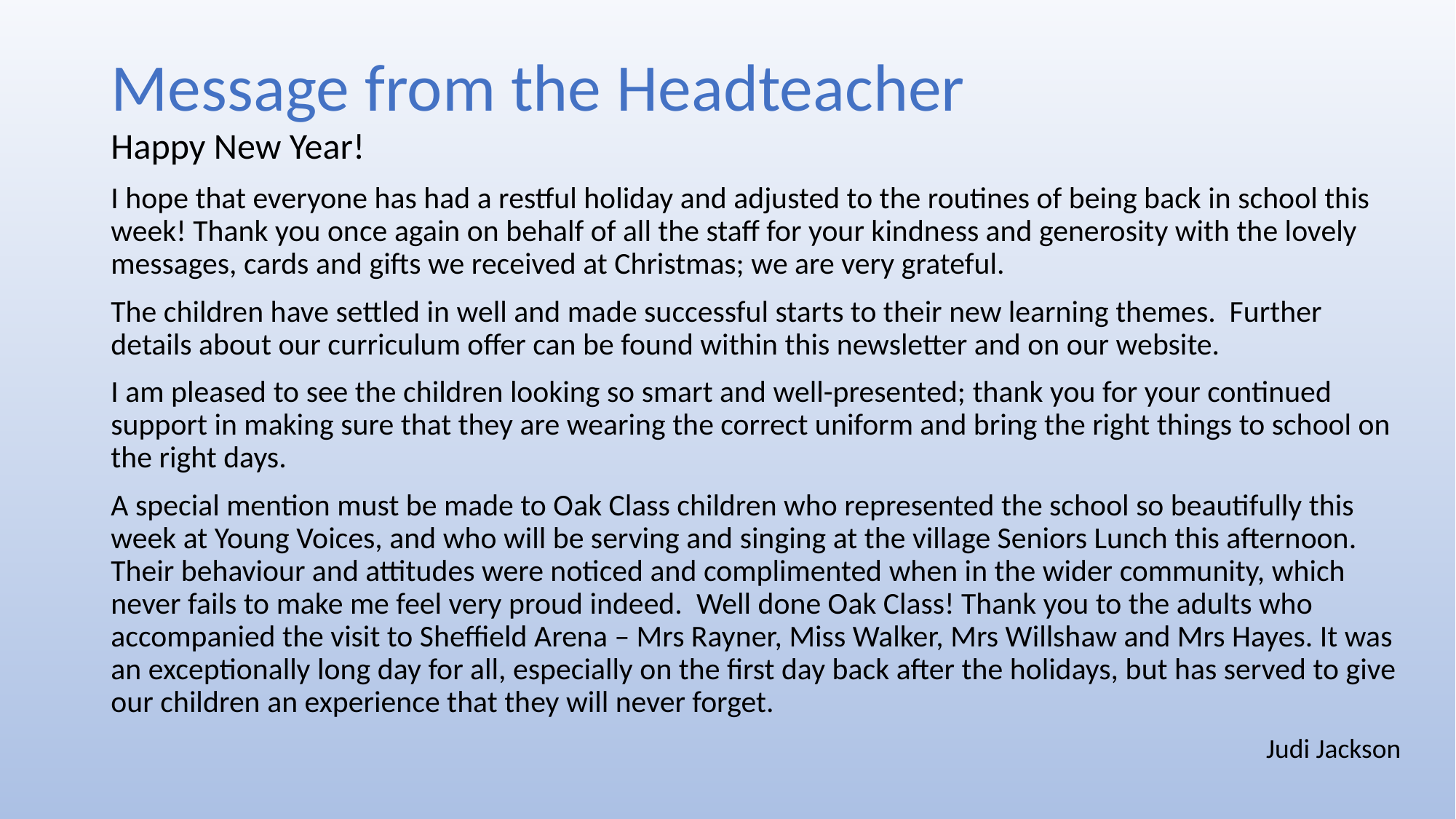

# Message from the Headteacher
Happy New Year!
I hope that everyone has had a restful holiday and adjusted to the routines of being back in school this week! Thank you once again on behalf of all the staff for your kindness and generosity with the lovely messages, cards and gifts we received at Christmas; we are very grateful.
The children have settled in well and made successful starts to their new learning themes.  Further details about our curriculum offer can be found within this newsletter and on our website.
I am pleased to see the children looking so smart and well-presented; thank you for your continued support in making sure that they are wearing the correct uniform and bring the right things to school on the right days.
A special mention must be made to Oak Class children who represented the school so beautifully this week at Young Voices, and who will be serving and singing at the village Seniors Lunch this afternoon.  Their behaviour and attitudes were noticed and complimented when in the wider community, which never fails to make me feel very proud indeed.  Well done Oak Class! Thank you to the adults who accompanied the visit to Sheffield Arena – Mrs Rayner, Miss Walker, Mrs Willshaw and Mrs Hayes. It was an exceptionally long day for all, especially on the first day back after the holidays, but has served to give our children an experience that they will never forget.
Judi Jackson